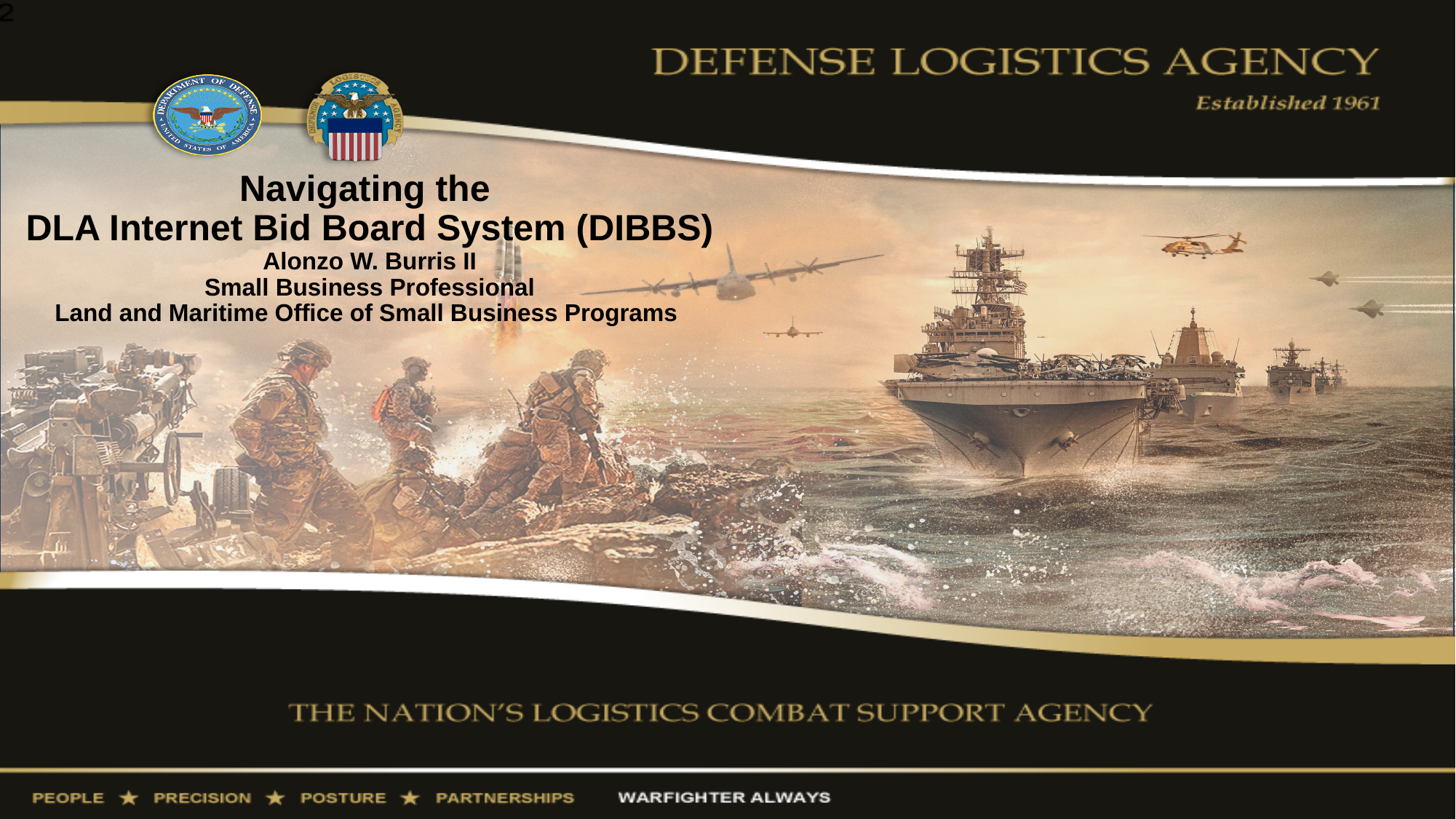

# Navigating the DLA Internet Bid Board System (DIBBS) Alonzo W. Burris II Small Business Professional Land and Maritime Office of Small Business Programs